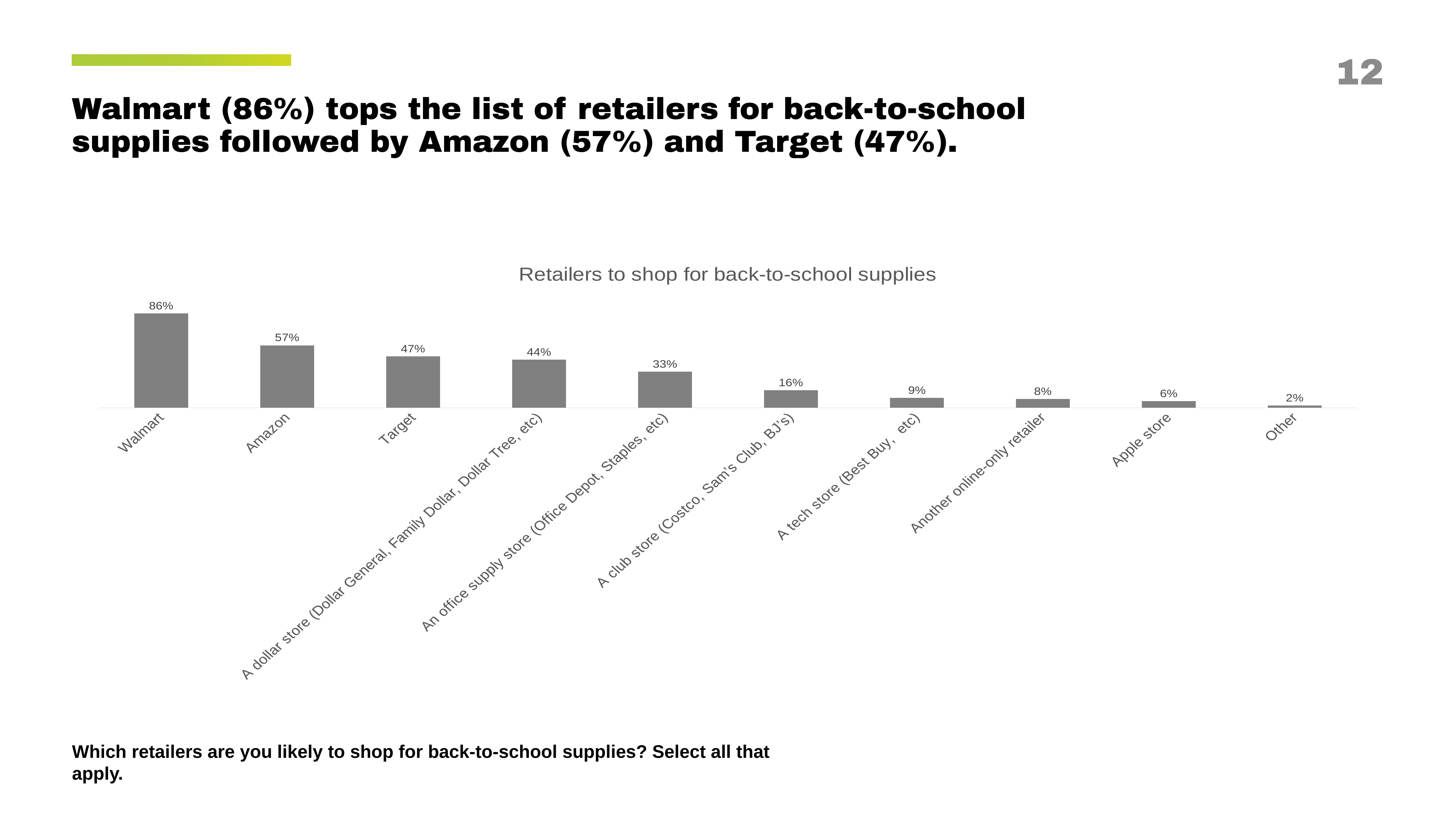

12
12
Walmart (86%) tops the list of retailers for back-to-school supplies followed by Amazon (57%) and Target (47%).

### Chart: Retailers to shop for back-to-school supplies

| Category | All |
|---|---|
|  Walmart | 0.86 |
|  Amazon | 0.57 |
|  Target | 0.47 |
|  A dollar store (Dollar General, Family Dollar, Dollar Tree, etc) | 0.44 |
|  An office supply store (Office Depot, Staples, etc) | 0.33 |
|  A club store (Costco, Sam’s Club, BJ’s) | 0.16 |
|  A tech store (Best Buy,  etc) | 0.09 |
|  Another online-only retailer | 0.08 |
|  Apple store | 0.06 |
| Other | 0.02 |
Which retailers are you likely to shop for back-to-school supplies? Select all that apply.